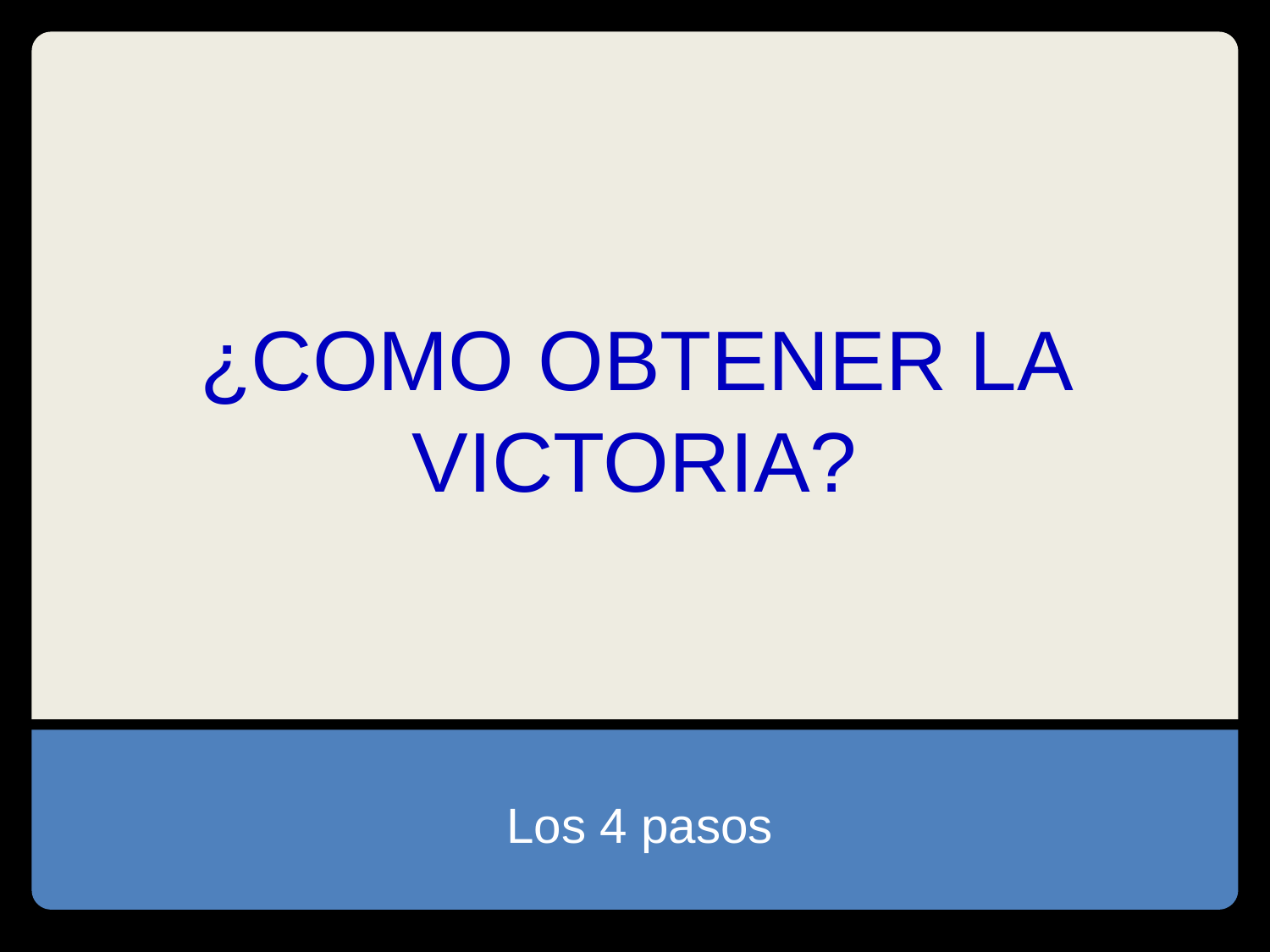

# ¿COMO OBTENER LA VICTORIA?
Los 4 pasos